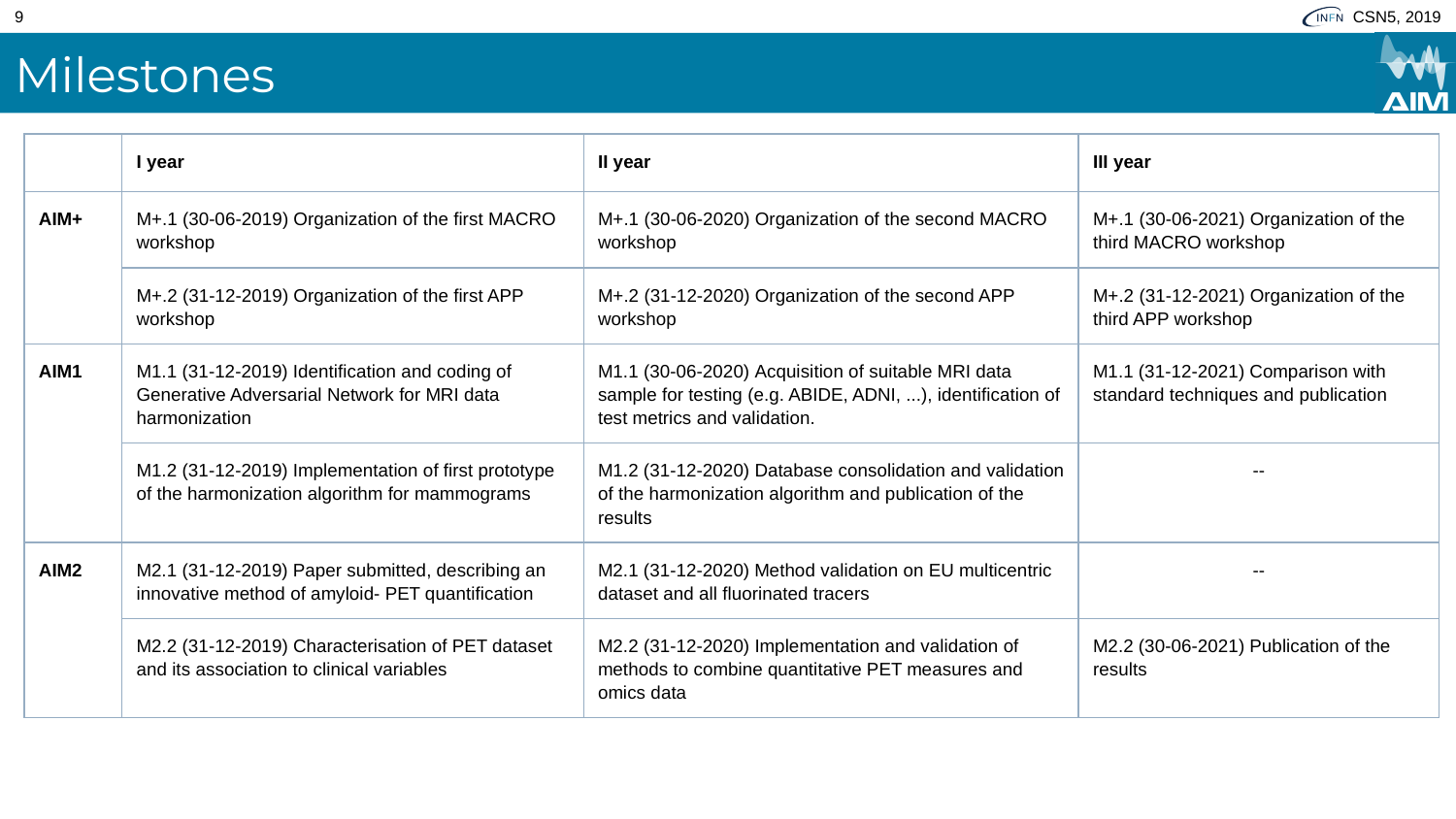

9
# Milestones
|  | I year | II year | III year |
| --- | --- | --- | --- |
| AIM+ | M+.1 (30-06-2019) Organization of the first MACRO workshop | M+.1 (30-06-2020) Organization of the second MACRO workshop | M+.1 (30-06-2021) Organization of the third MACRO workshop |
|  | M+.2 (31-12-2019) Organization of the first APP workshop | M+.2 (31-12-2020) Organization of the second APP workshop | M+.2 (31-12-2021) Organization of the third APP workshop |
| AIM1 | M1.1 (31-12-2019) Identification and coding of Generative Adversarial Network for MRI data harmonization | M1.1 (30-06-2020) Acquisition of suitable MRI data sample for testing (e.g. ABIDE, ADNI, ...), identification of test metrics and validation. | M1.1 (31-12-2021) Comparison with standard techniques and publication |
|  | M1.2 (31-12-2019) Implementation of first prototype of the harmonization algorithm for mammograms | M1.2 (31-12-2020) Database consolidation and validation of the harmonization algorithm and publication of the results | -- |
| AIM2 | M2.1 (31-12-2019) Paper submitted, describing an innovative method of amyloid- PET quantification | M2.1 (31-12-2020) Method validation on EU multicentric dataset and all fluorinated tracers | -- |
|  | M2.2 (31-12-2019) Characterisation of PET dataset and its association to clinical variables | M2.2 (31-12-2020) Implementation and validation of methods to combine quantitative PET measures and omics data | M2.2 (30-06-2021) Publication of the results |